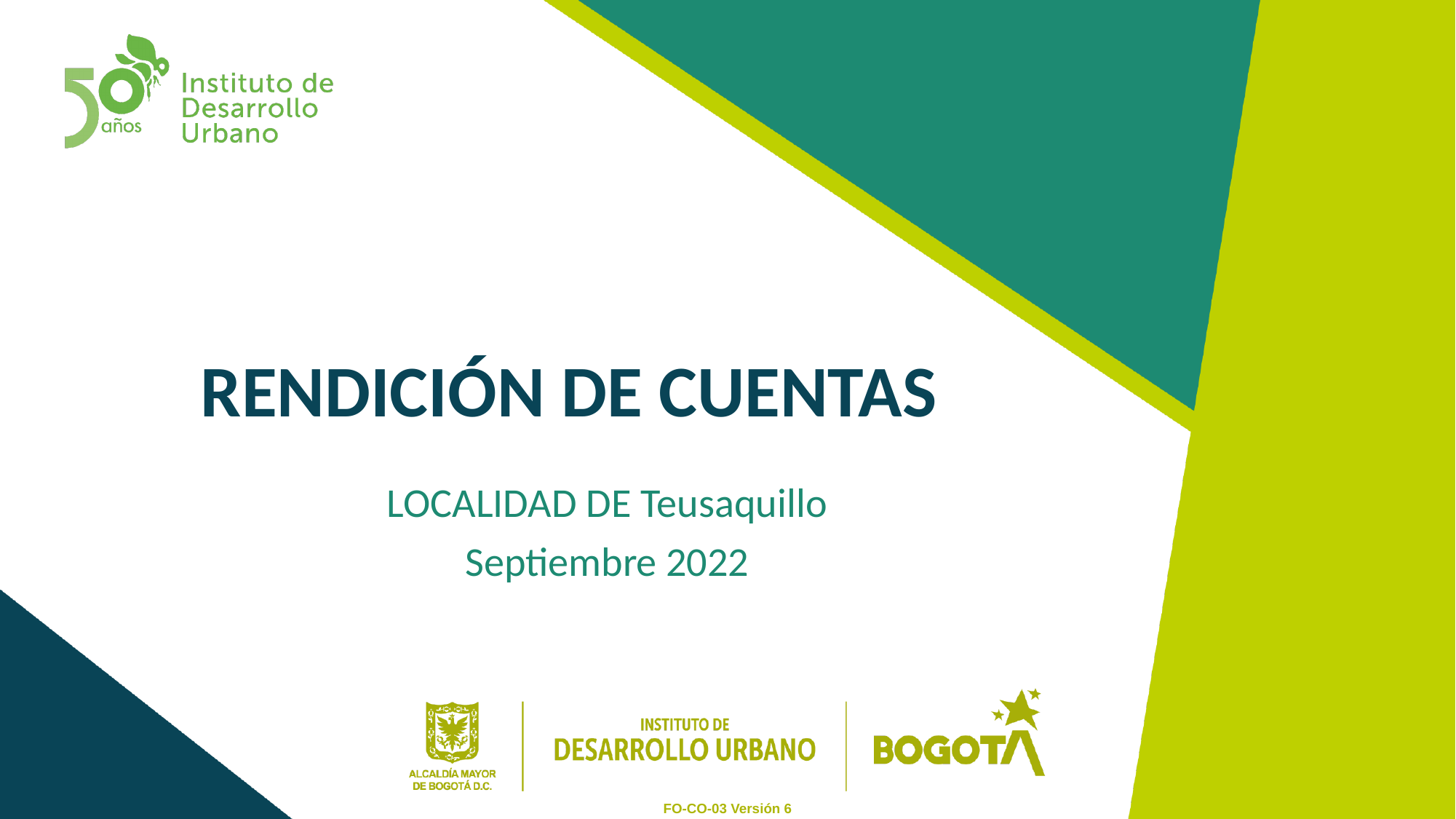

# RENDICIÓN DE CUENTAS
LOCALIDAD DE Teusaquillo
Septiembre 2022